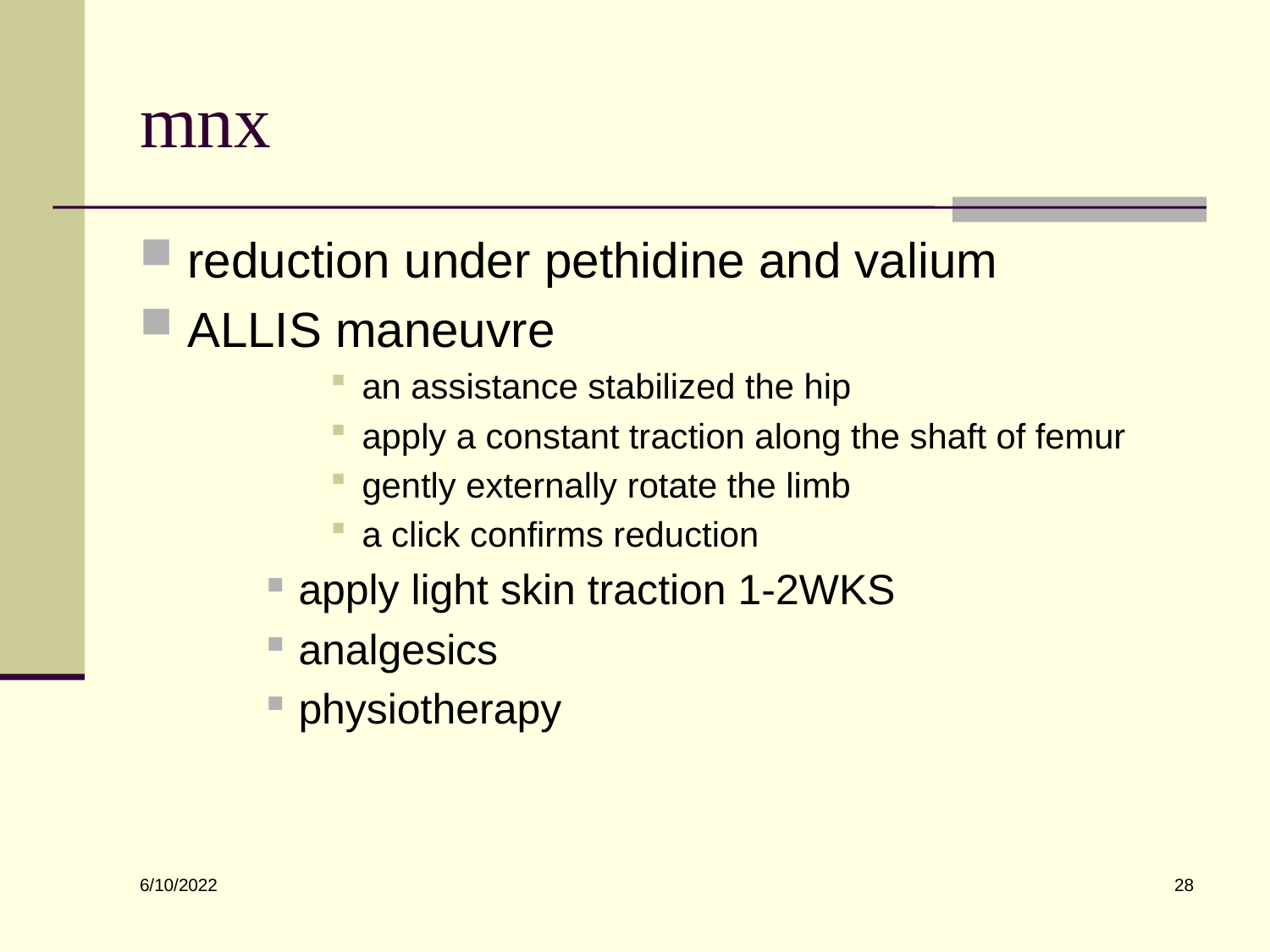

# mnx
reduction under pethidine and valium
ALLIS maneuvre
an assistance stabilized the hip
apply a constant traction along the shaft of femur
gently externally rotate the limb
a click confirms reduction
apply light skin traction 1-2WKS
analgesics
physiotherapy
28
6/10/2022